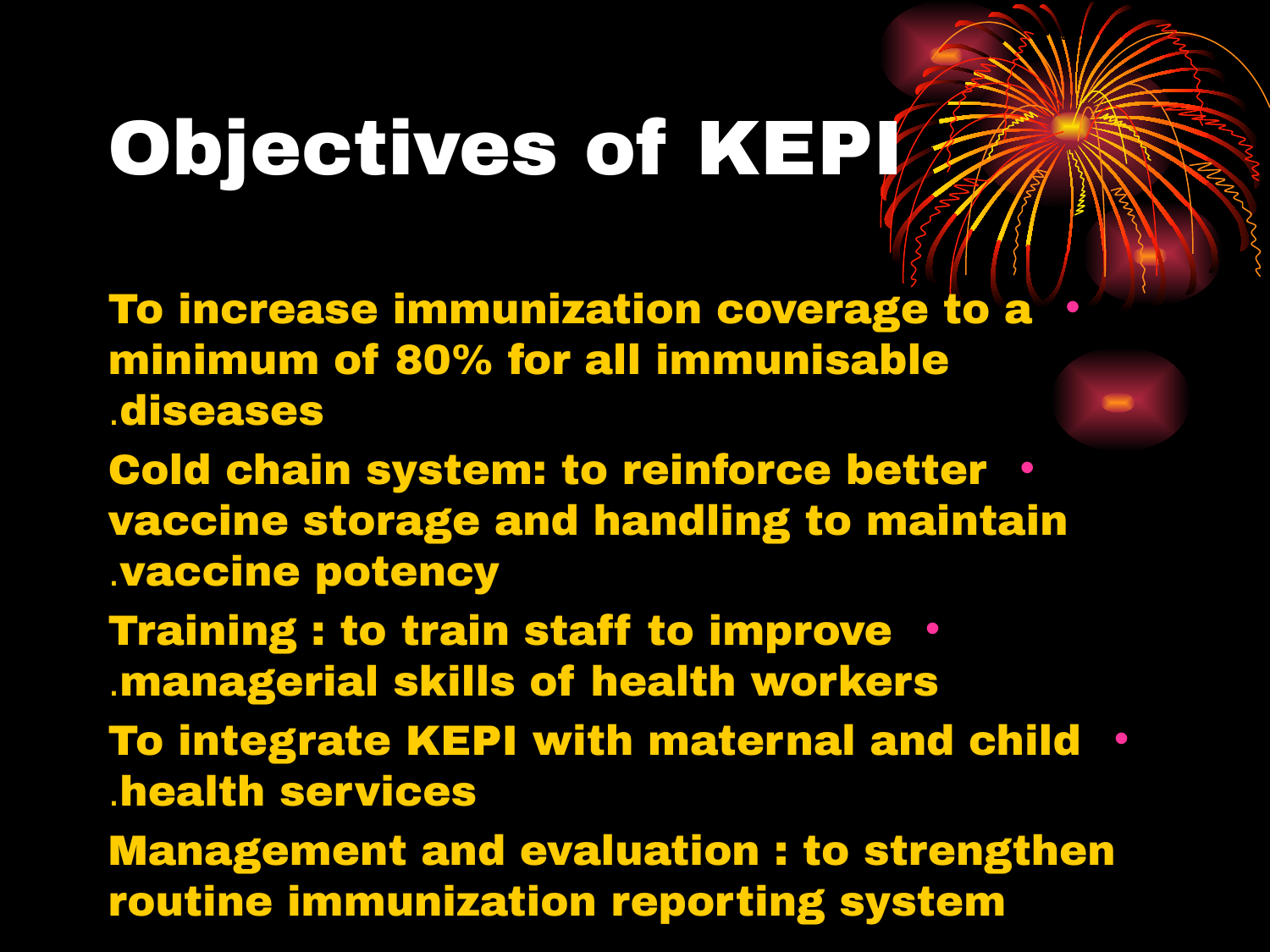

# Objectives of KEPI
To increase immunization coverage to a minimum of 80% for all immunisable diseases.
Cold chain system: to reinforce better vaccine storage and handling to maintain vaccine potency.
Training : to train staff to improve managerial skills of health workers.
To integrate KEPI with maternal and child health services.
Management and evaluation : to strengthen routine immunization reporting system